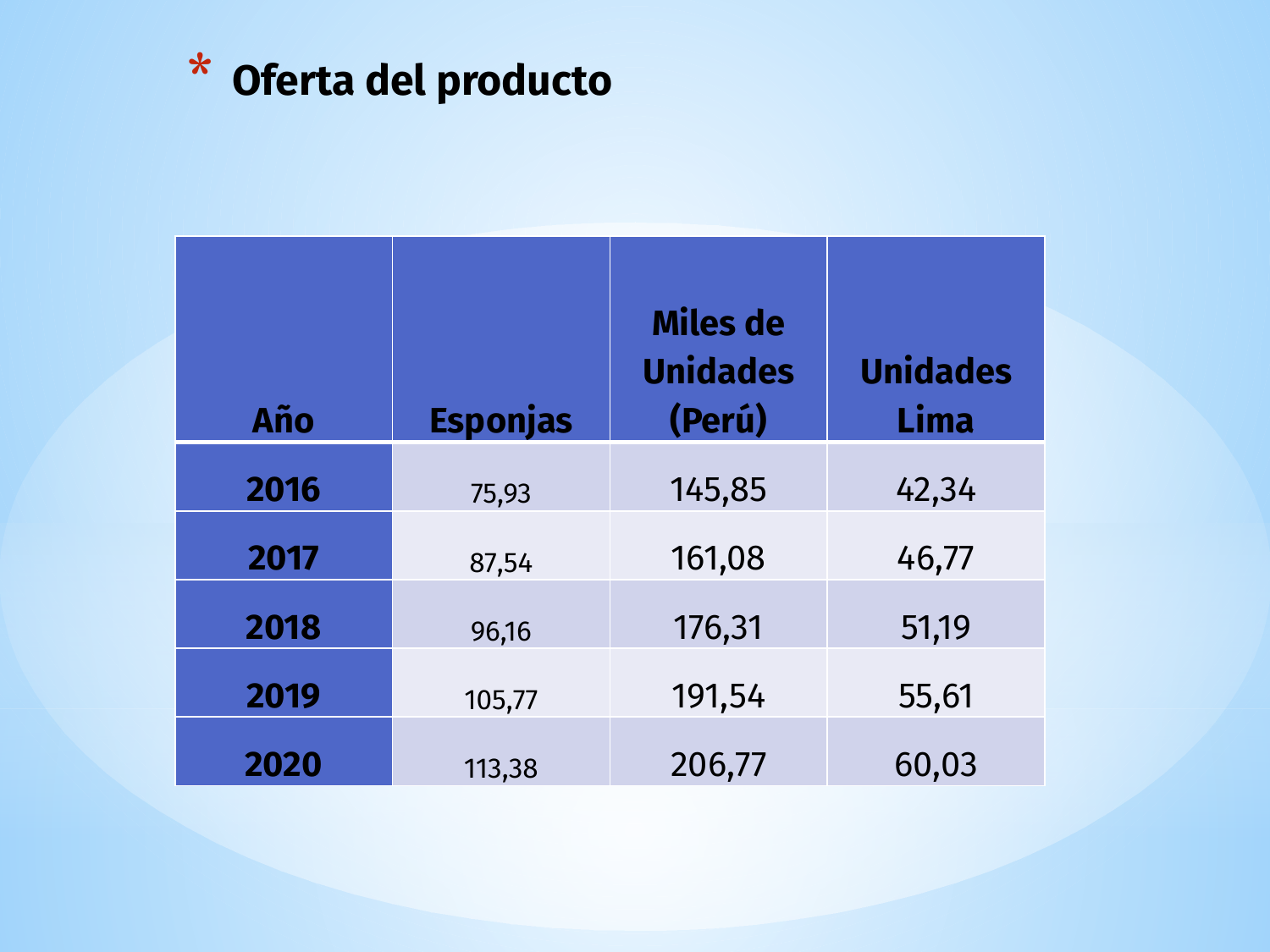

# Oferta del producto
| Año | Esponjas | Miles de Unidades (Perú) | Unidades Lima |
| --- | --- | --- | --- |
| 2016 | 75,93 | 145,85 | 42,34 |
| 2017 | 87,54 | 161,08 | 46,77 |
| 2018 | 96,16 | 176,31 | 51,19 |
| 2019 | 105,77 | 191,54 | 55,61 |
| 2020 | 113,38 | 206,77 | 60,03 |